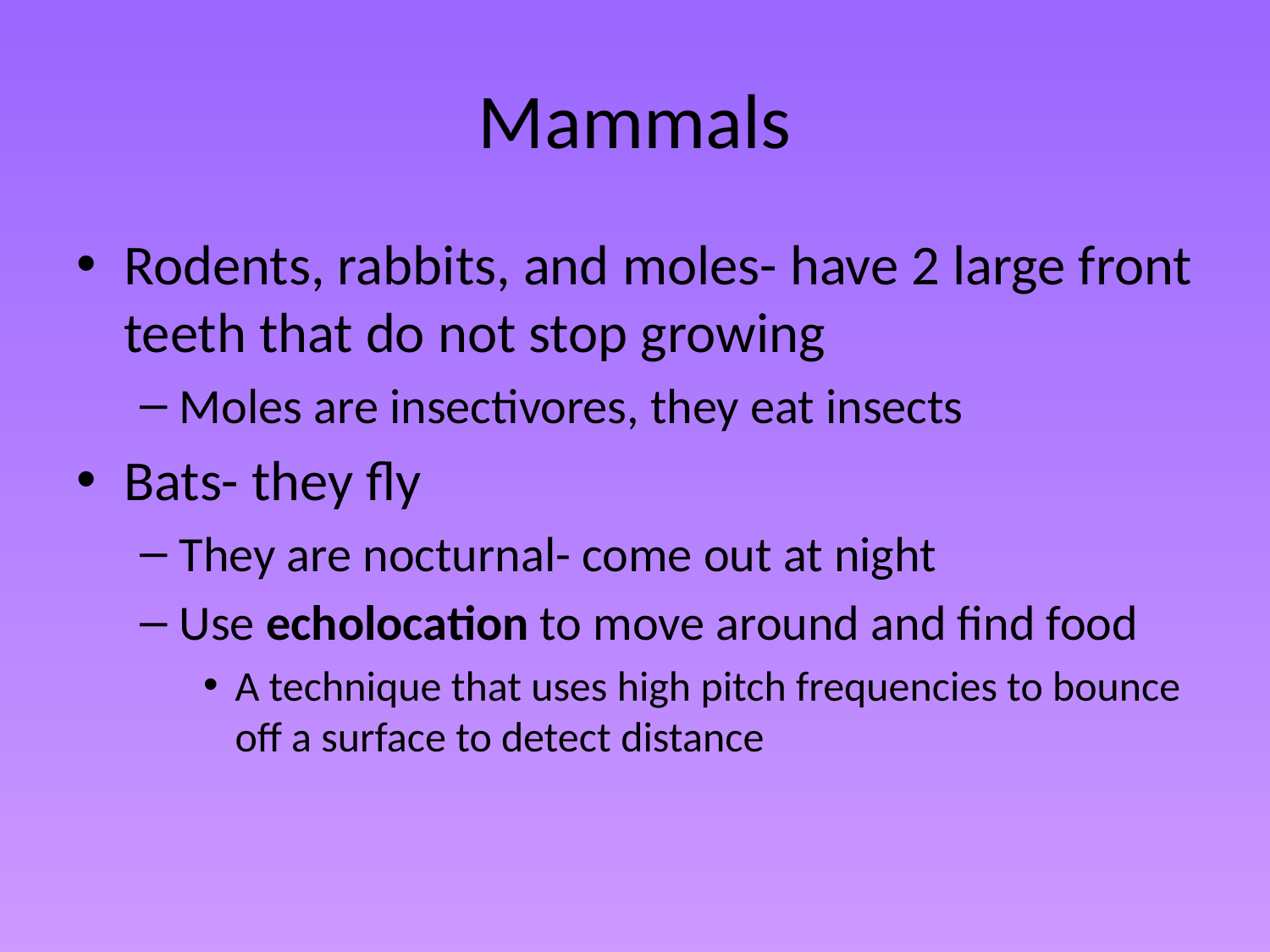

# Mammals
Rodents, rabbits, and moles- have 2 large front teeth that do not stop growing
Moles are insectivores, they eat insects
Bats- they fly
They are nocturnal- come out at night
Use echolocation to move around and find food
A technique that uses high pitch frequencies to bounce off a surface to detect distance